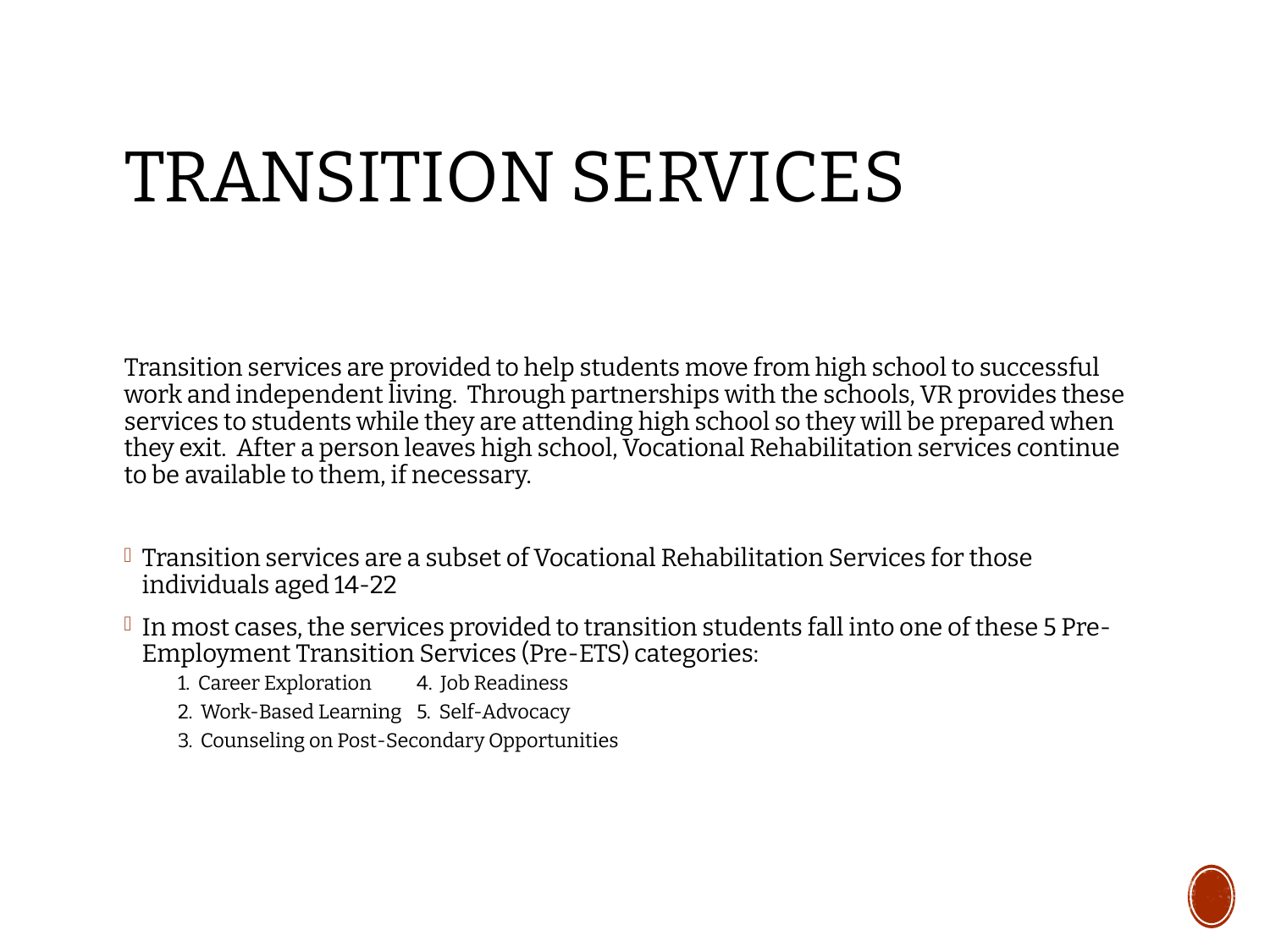

# Transition services

Transition services are provided to help students move from high school to successful work and independent living.  Through partnerships with the schools, VR provides these services to students while they are attending high school so they will be prepared when they exit.  After a person leaves high school, Vocational Rehabilitation services continue to be available to them, if necessary.

Transition services are a subset of Vocational Rehabilitation Services for those individuals aged 14-22
In most cases, the services provided to transition students fall into one of these 5 Pre-Employment Transition Services (Pre-ETS) categories:
1.  Career Exploration				4.  Job Readiness
2.  Work-Based Learning			5.  Self-Advocacy
3.  Counseling on Post-Secondary Opportunities